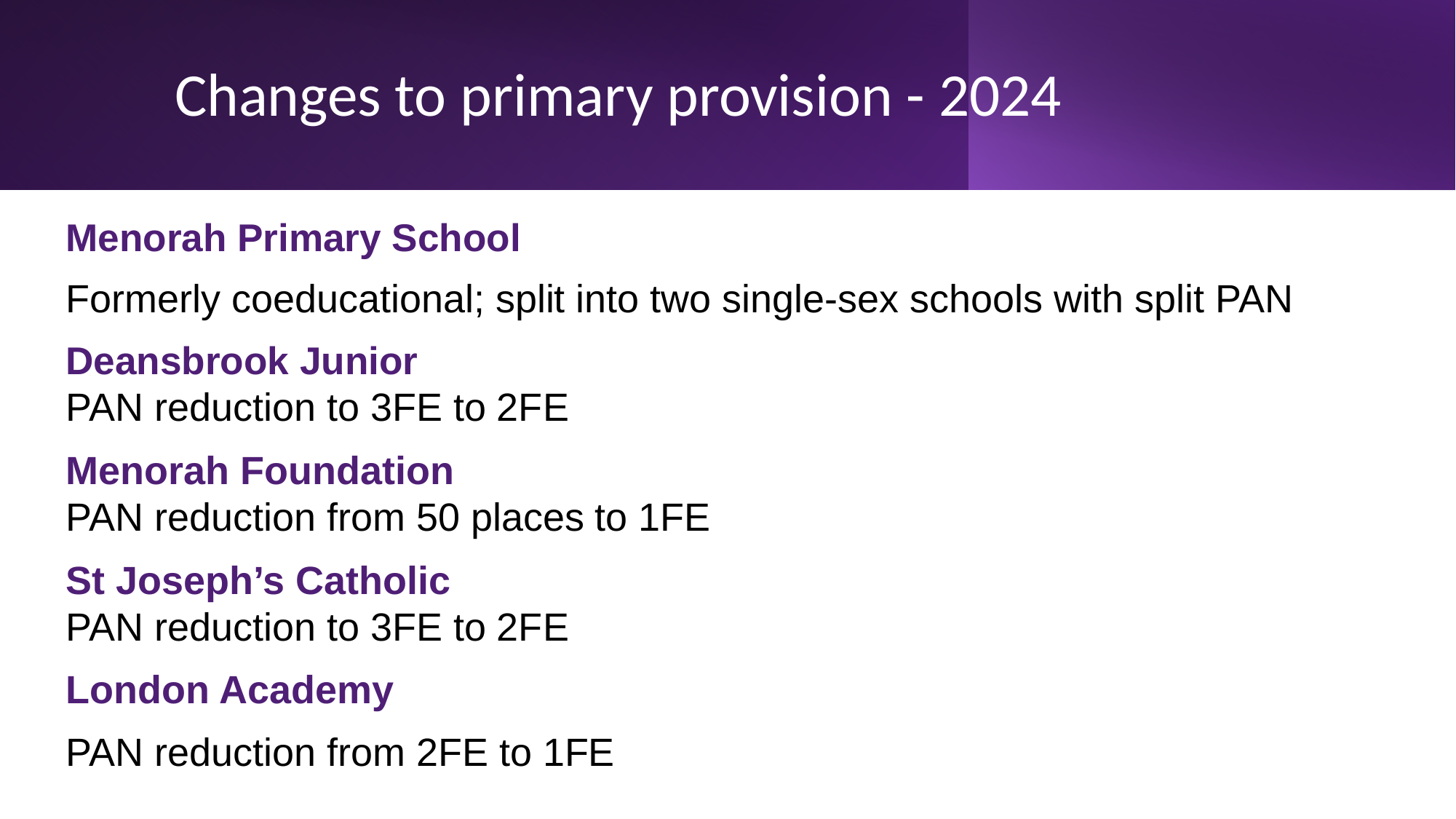

# Changes to primary provision - 2024
Menorah Primary School
Formerly coeducational; split into two single-sex schools with split PAN
Deansbrook Junior
PAN reduction to 3FE to 2FE
Menorah Foundation
PAN reduction from 50 places to 1FE
St Joseph’s Catholic
PAN reduction to 3FE to 2FE
London Academy
PAN reduction from 2FE to 1FE